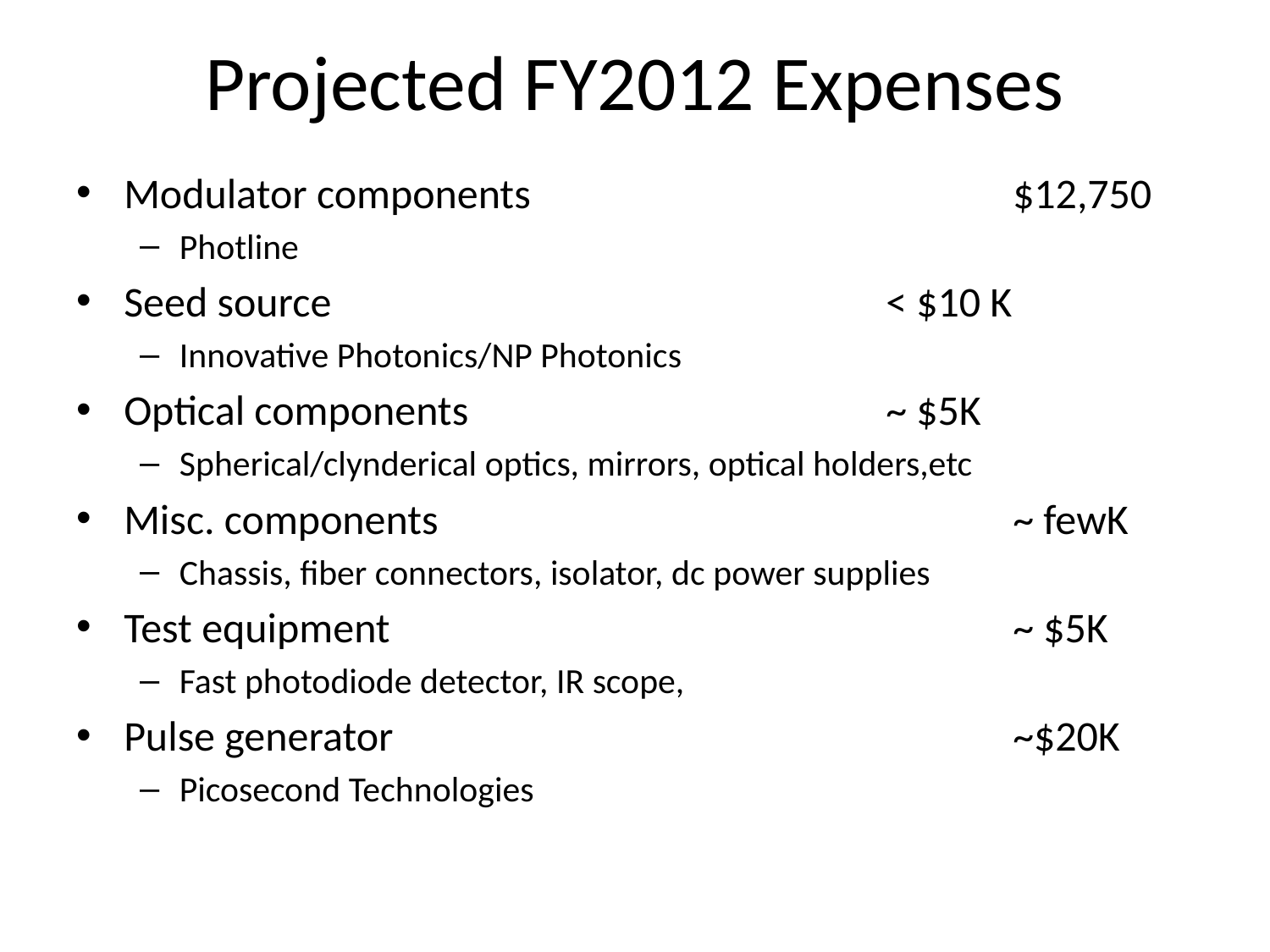

# Projected FY2012 Expenses
Modulator components  				$12,750
Photline
Seed source					< $10 K
Innovative Photonics/NP Photonics
Optical components				~ $5K
Spherical/clynderical optics, mirrors, optical holders,etc
Misc. components	 				~ fewK
Chassis, fiber connectors, isolator, dc power supplies
Test equipment					~ $5K
Fast photodiode detector, IR scope,
Pulse generator 					~$20K
Picosecond Technologies